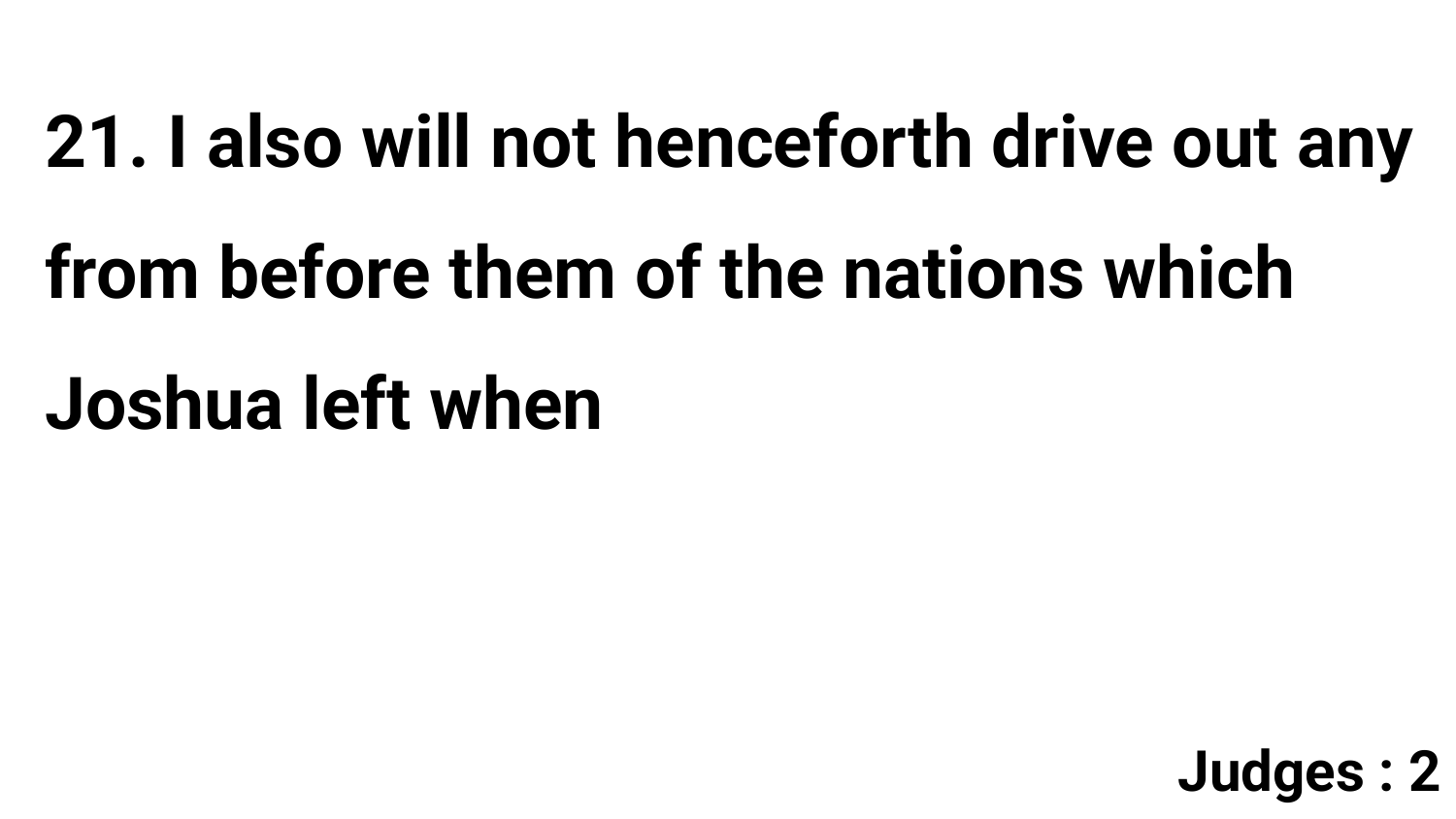

21. I also will not henceforth drive out any from before them of the nations which Joshua left when
Judges : 2